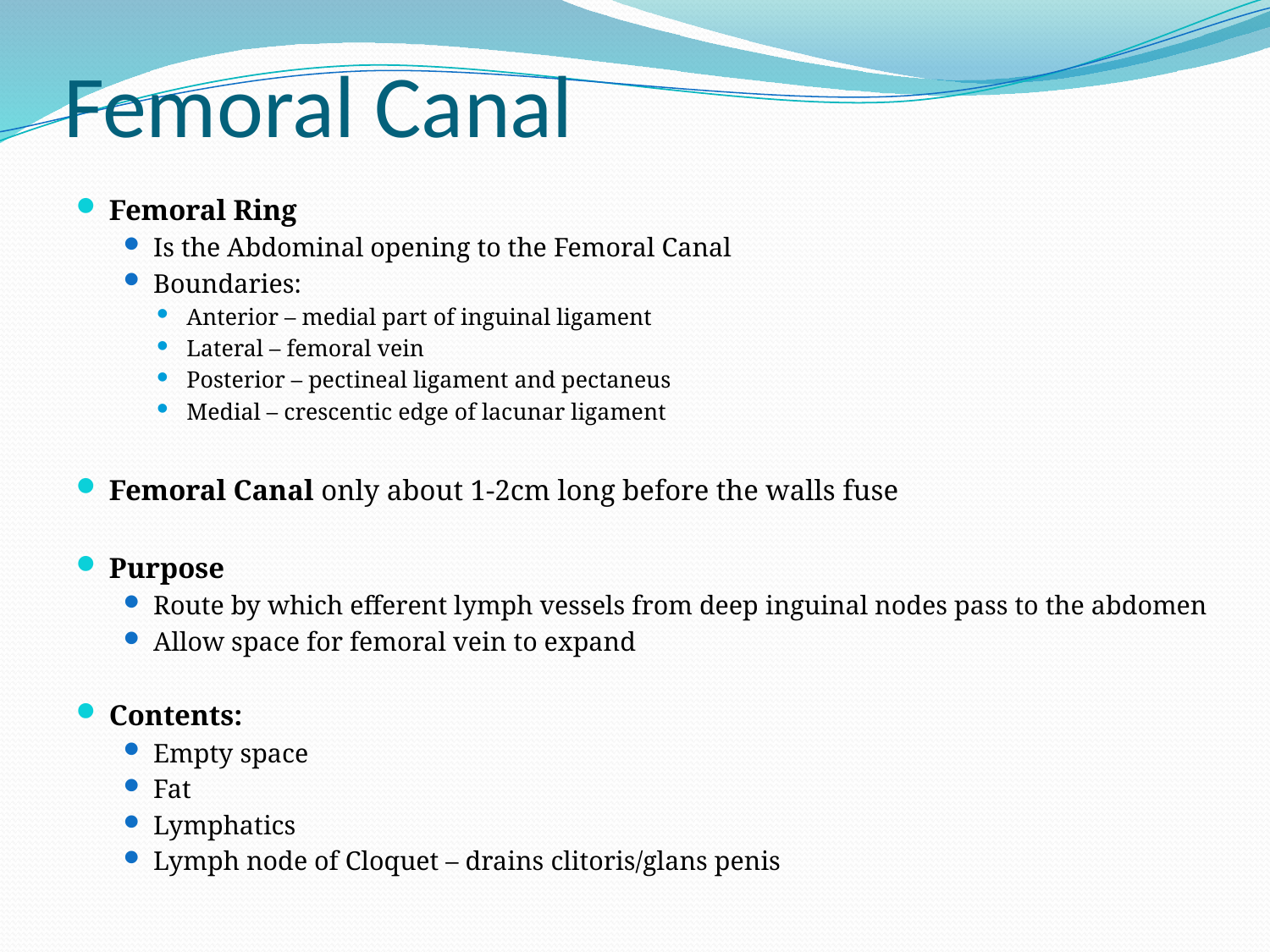

# Femoral Canal
Femoral Ring
Is the Abdominal opening to the Femoral Canal
Boundaries:
Anterior – medial part of inguinal ligament
Lateral – femoral vein
Posterior – pectineal ligament and pectaneus
Medial – crescentic edge of lacunar ligament

Femoral Canal only about 1-2cm long before the walls fuse

Purpose
Route by which efferent lymph vessels from deep inguinal nodes pass to the abdomen
Allow space for femoral vein to expand

Contents:
Empty space
Fat
Lymphatics
Lymph node of Cloquet – drains clitoris/glans penis